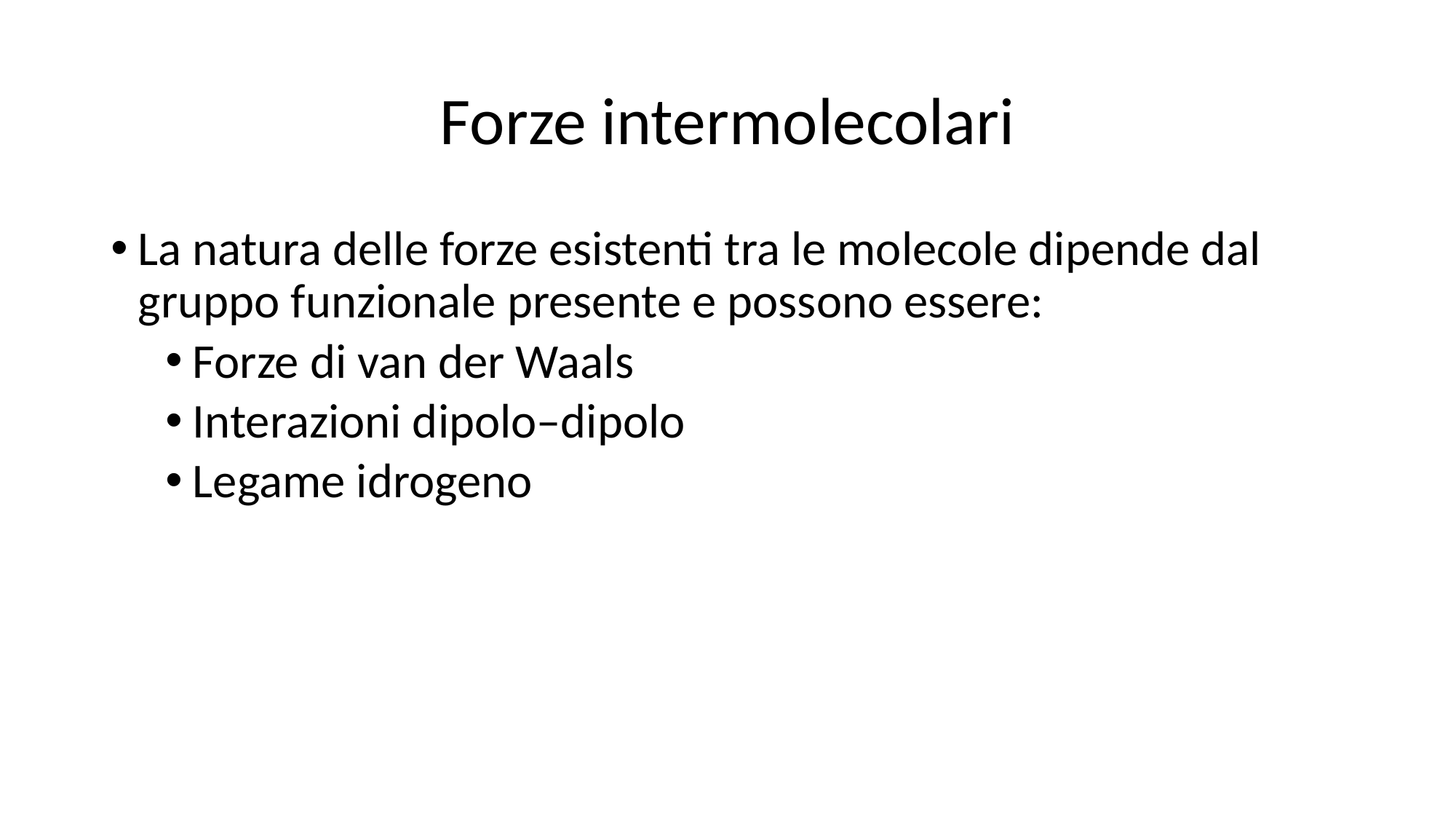

# Forze intermolecolari
La natura delle forze esistenti tra le molecole dipende dal gruppo funzionale presente e possono essere:
Forze di van der Waals
Interazioni dipolo–dipolo
Legame idrogeno